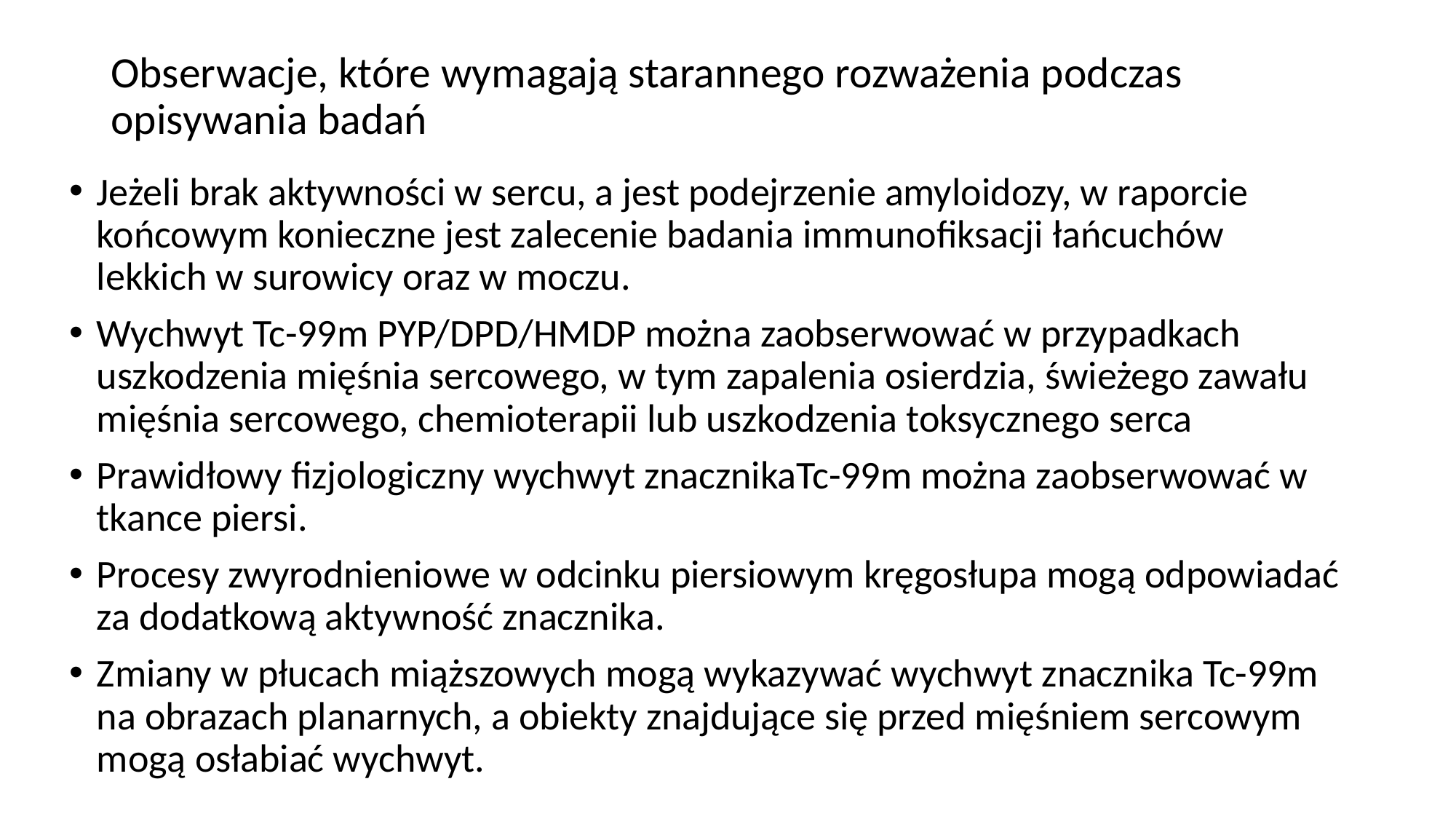

# Obserwacje, które wymagają starannego rozważenia podczas opisywania badań
Jeżeli brak aktywności w sercu, a jest podejrzenie amyloidozy, w raporcie końcowym konieczne jest zalecenie badania immunofiksacji łańcuchów lekkich w surowicy oraz w moczu.
Wychwyt Tc-99m PYP/DPD/HMDP można zaobserwować w przypadkach uszkodzenia mięśnia sercowego, w tym zapalenia osierdzia, świeżego zawału mięśnia sercowego, chemioterapii lub uszkodzenia toksycznego serca
Prawidłowy fizjologiczny wychwyt znacznikaTc-99m można zaobserwować w tkance piersi.
Procesy zwyrodnieniowe w odcinku piersiowym kręgosłupa mogą odpowiadać za dodatkową aktywność znacznika.
Zmiany w płucach miąższowych mogą wykazywać wychwyt znacznika Tc-99m na obrazach planarnych, a obiekty znajdujące się przed mięśniem sercowym mogą osłabiać wychwyt.